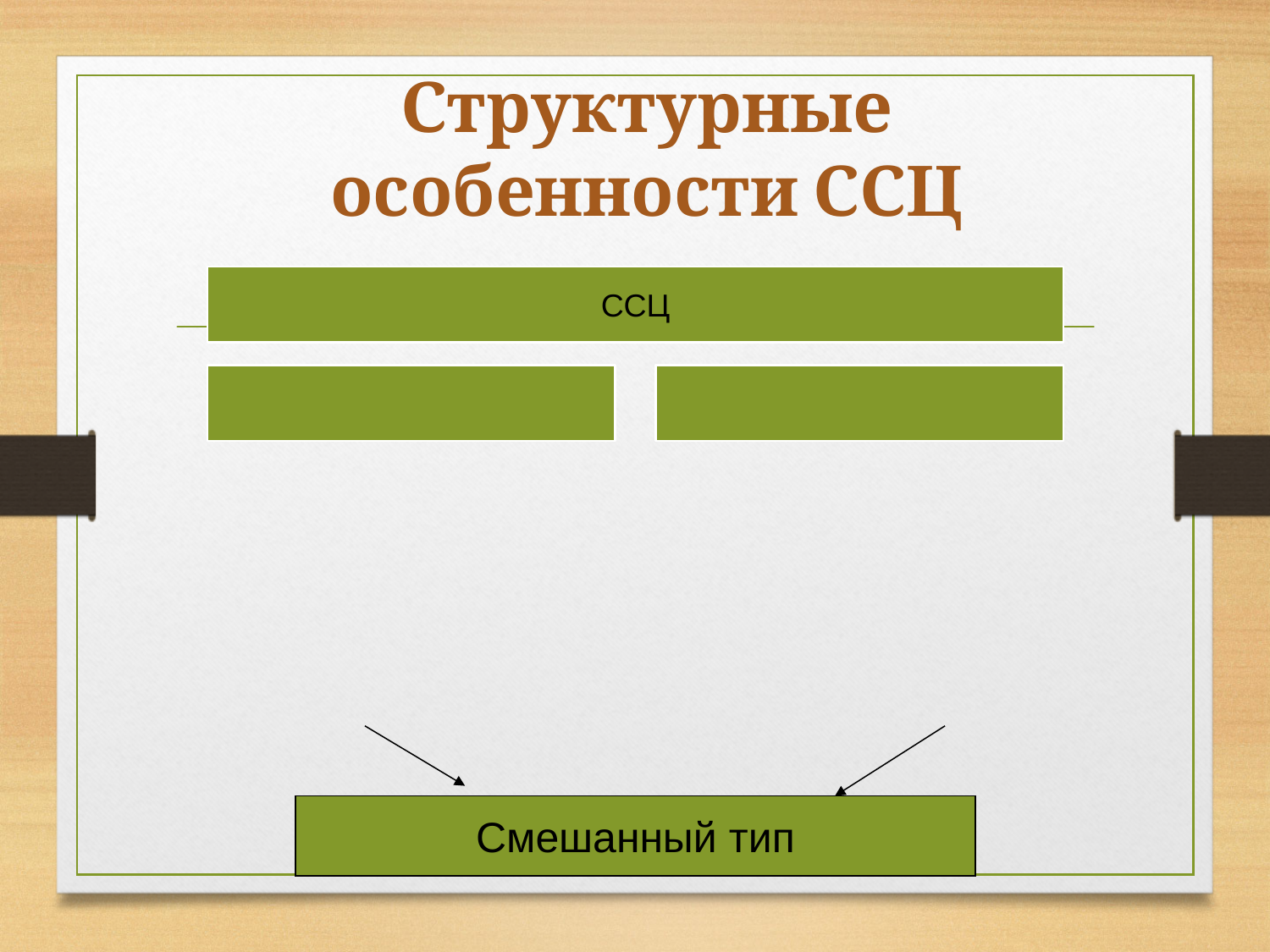

# Структурные особенности ССЦ
ССЦ

Смешанный тип